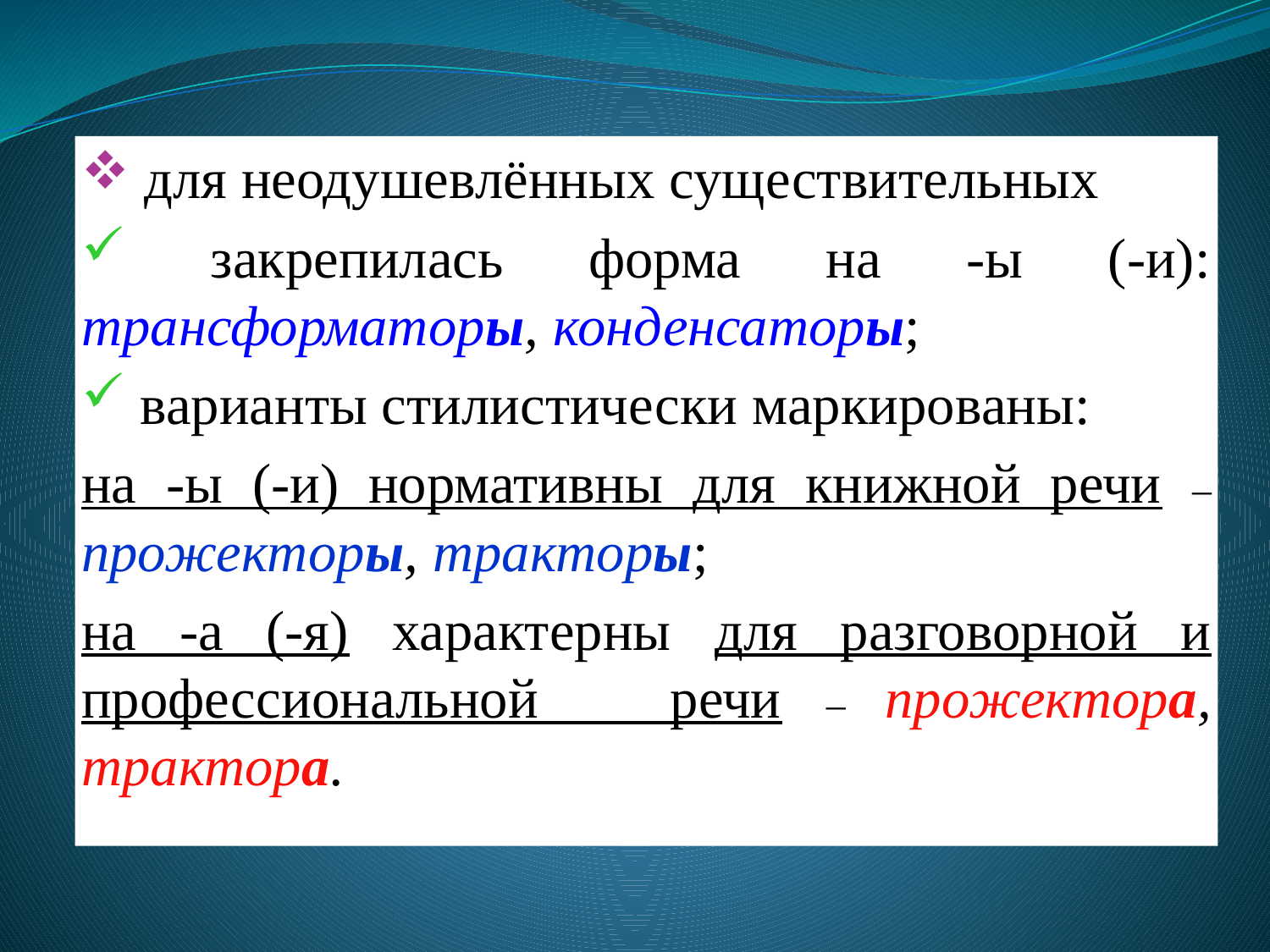

для неодушевлённых существительных
 закрепилась форма на -ы (-и): трансформаторы, конденсаторы;
 варианты стилистически маркированы:
на -ы (-и) нормативны для книжной речи – прожекторы, тракторы;
на -а (-я) характерны для разговорной и профессиональной   речи – прожектора, трактора.